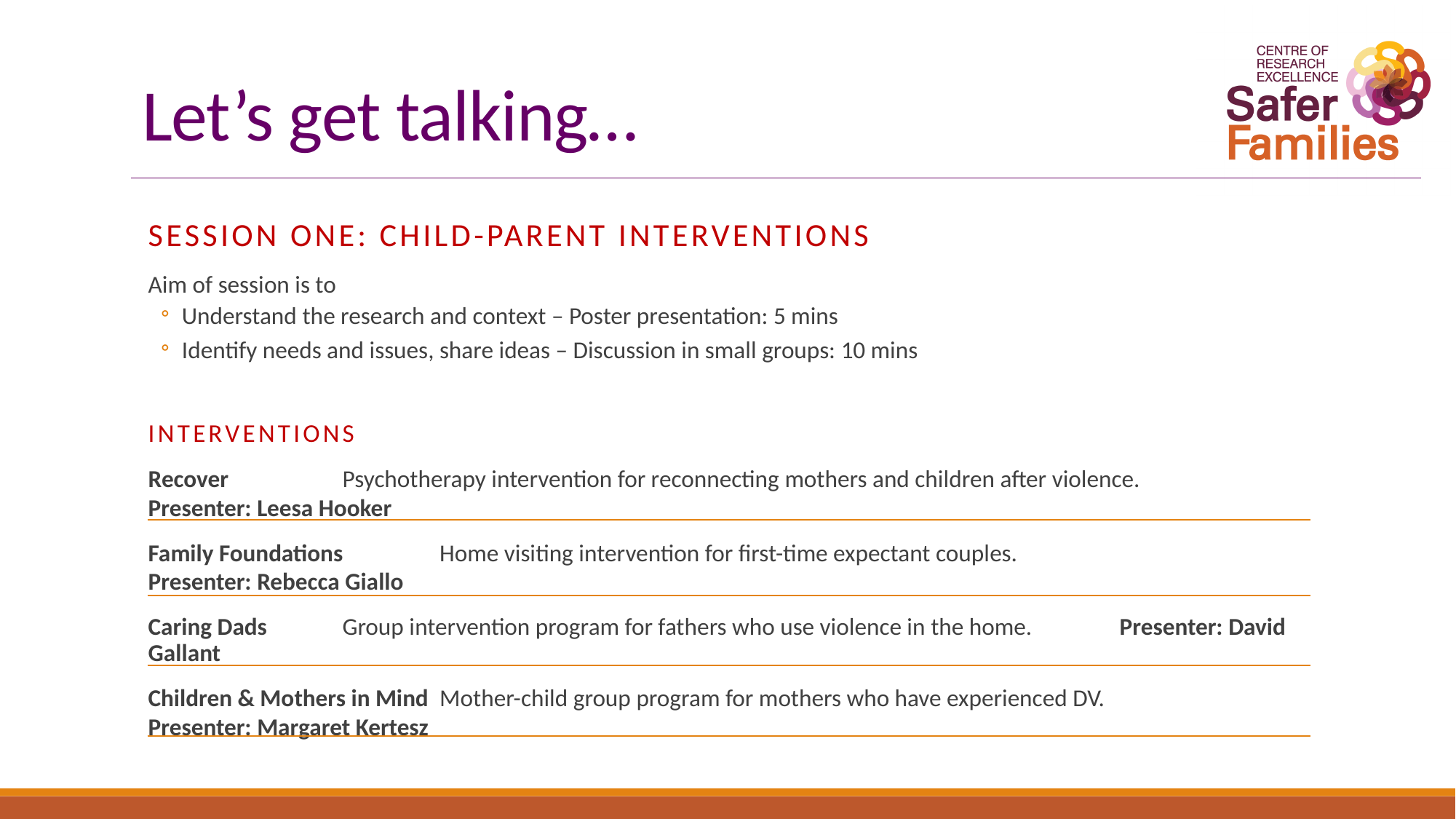

# Let’s get talking…
SESSION ONE: Child-Parent Interventions
Aim of session is to
Understand the research and context – Poster presentation: 5 mins
Identify needs and issues, share ideas – Discussion in small groups: 10 mins

INTERVENTIONS
Recover	 		Psychotherapy intervention for reconnecting mothers and children after violence.
			Presenter: Leesa Hooker
Family Foundations 	Home visiting intervention for first-time expectant couples.
			Presenter: Rebecca Giallo
Caring Dads  		Group intervention program for fathers who use violence in the home. 					Presenter: David Gallant
Children & Mothers in Mind  Mother-child group program for mothers who have experienced DV.
			Presenter: Margaret Kertesz